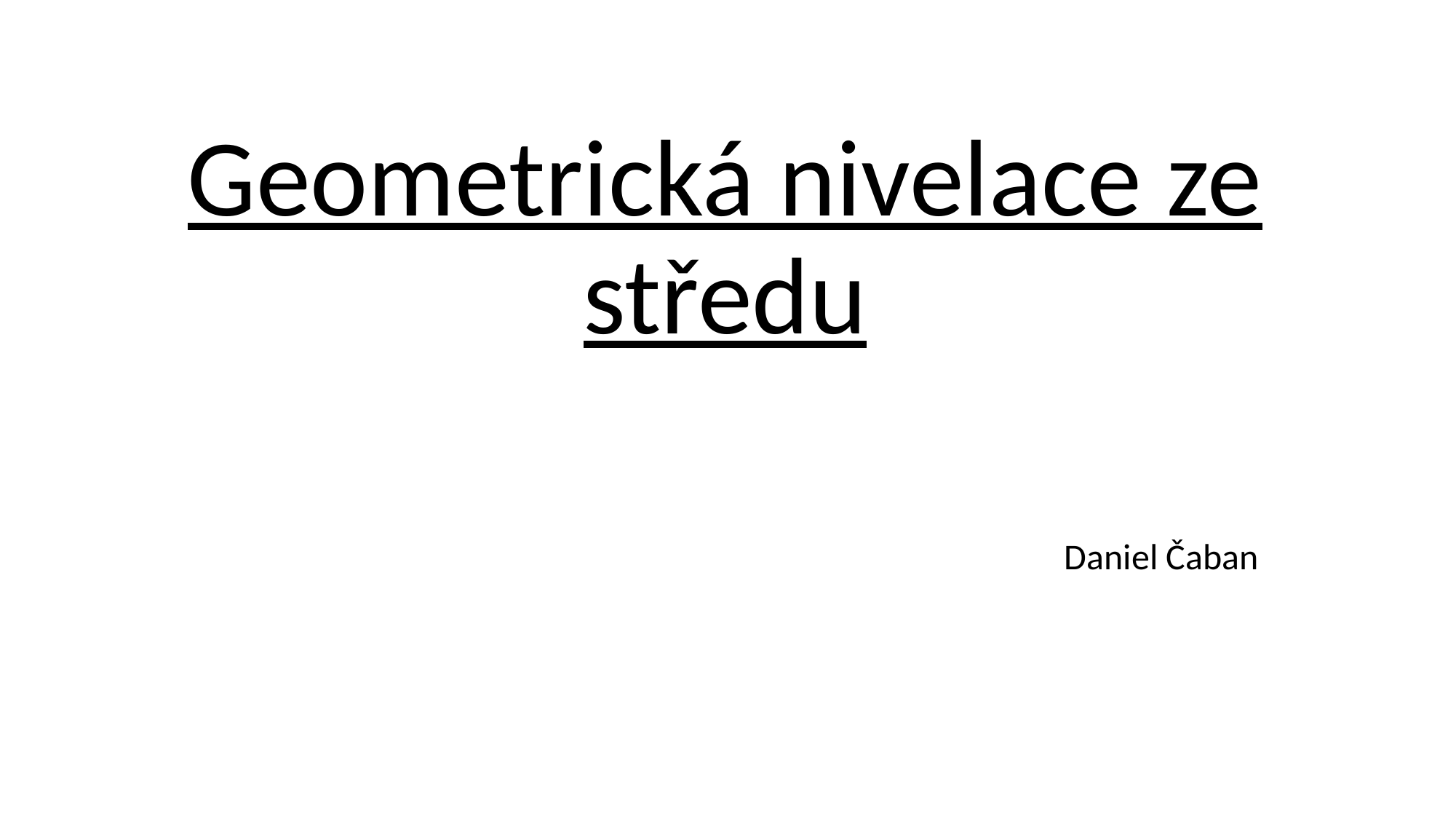

# Geometrická nivelace ze středu Daniel Čaban